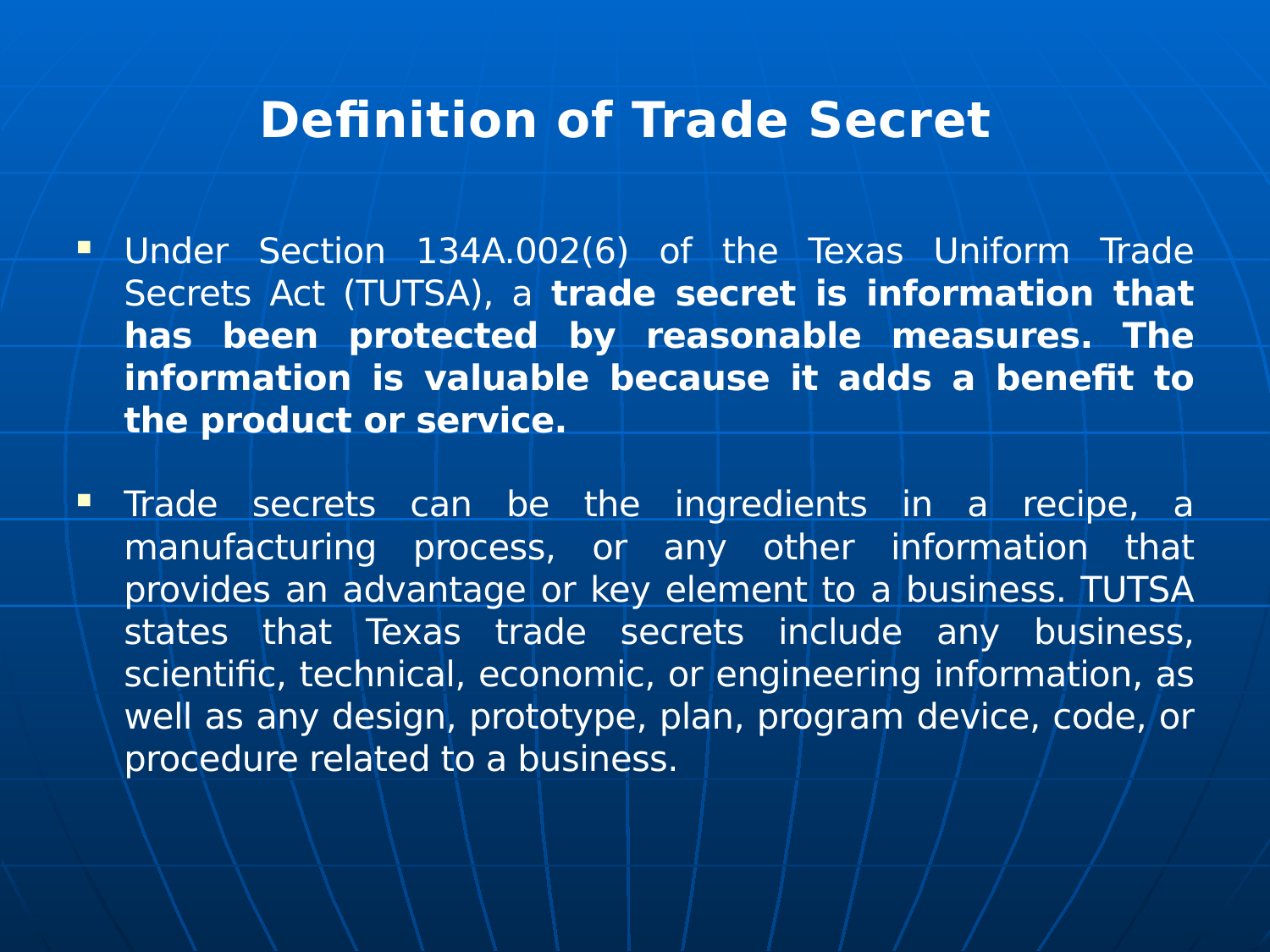

# Definition of Trade Secret
Under Section 134A.002(6) of the Texas Uniform Trade Secrets Act (TUTSA), a trade secret is information that has been protected by reasonable measures. The information is valuable because it adds a benefit to the product or service.

Trade secrets can be the ingredients in a recipe, a manufacturing process, or any other information that provides an advantage or key element to a business. TUTSA states that Texas trade secrets include any business, scientific, technical, economic, or engineering information, as well as any design, prototype, plan, program device, code, or procedure related to a business.